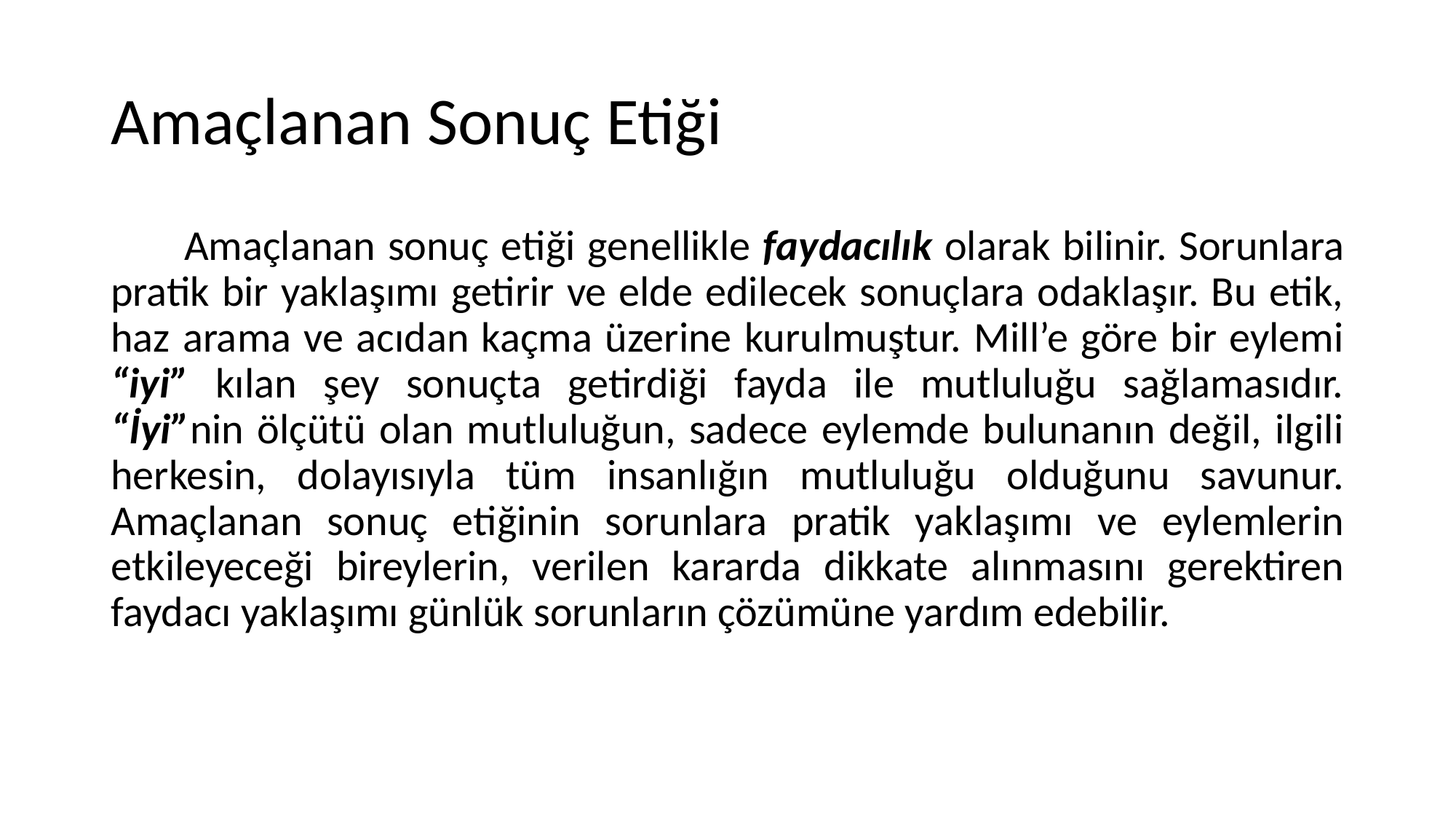

# Amaçlanan Sonuç Etiği
      Amaçlanan sonuç etiği genellikle faydacılık olarak bilinir. Sorunlara pratik bir yaklaşımı getirir ve elde edilecek sonuçlara odaklaşır. Bu etik, haz arama ve acıdan kaçma üzerine kurulmuştur. Mill’e göre bir eylemi “iyi” kılan şey sonuçta getirdiği fayda ile mutluluğu sağlamasıdır. “İyi”nin ölçütü olan mutluluğun, sadece eylemde bulunanın değil, ilgili herkesin, dolayısıyla tüm insanlığın mutluluğu olduğunu savunur. Amaçlanan sonuç etiğinin sorunlara pratik yaklaşımı ve eylemlerin etkileyeceği bireylerin, verilen kararda dikkate alınmasını gerektiren faydacı yaklaşımı günlük sorunların çözümüne yardım edebilir.